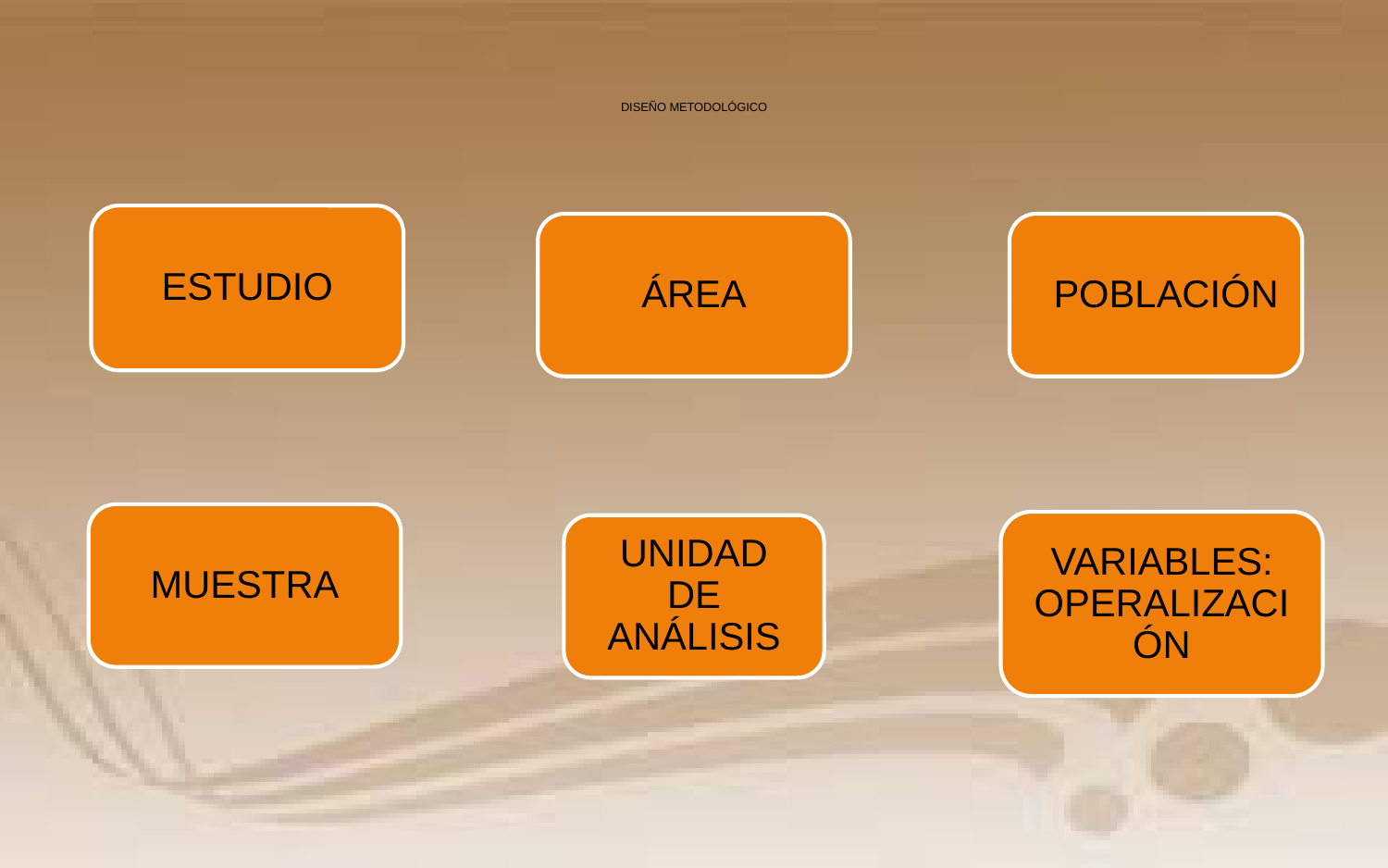

# DISEÑO METODOLÓGICO

ESTUDIO

ÁREA

POBLACIÓN

MUESTRA

VARIABLES: OPERALIZACIÓN

UNIDAD DE ANÁLISIS